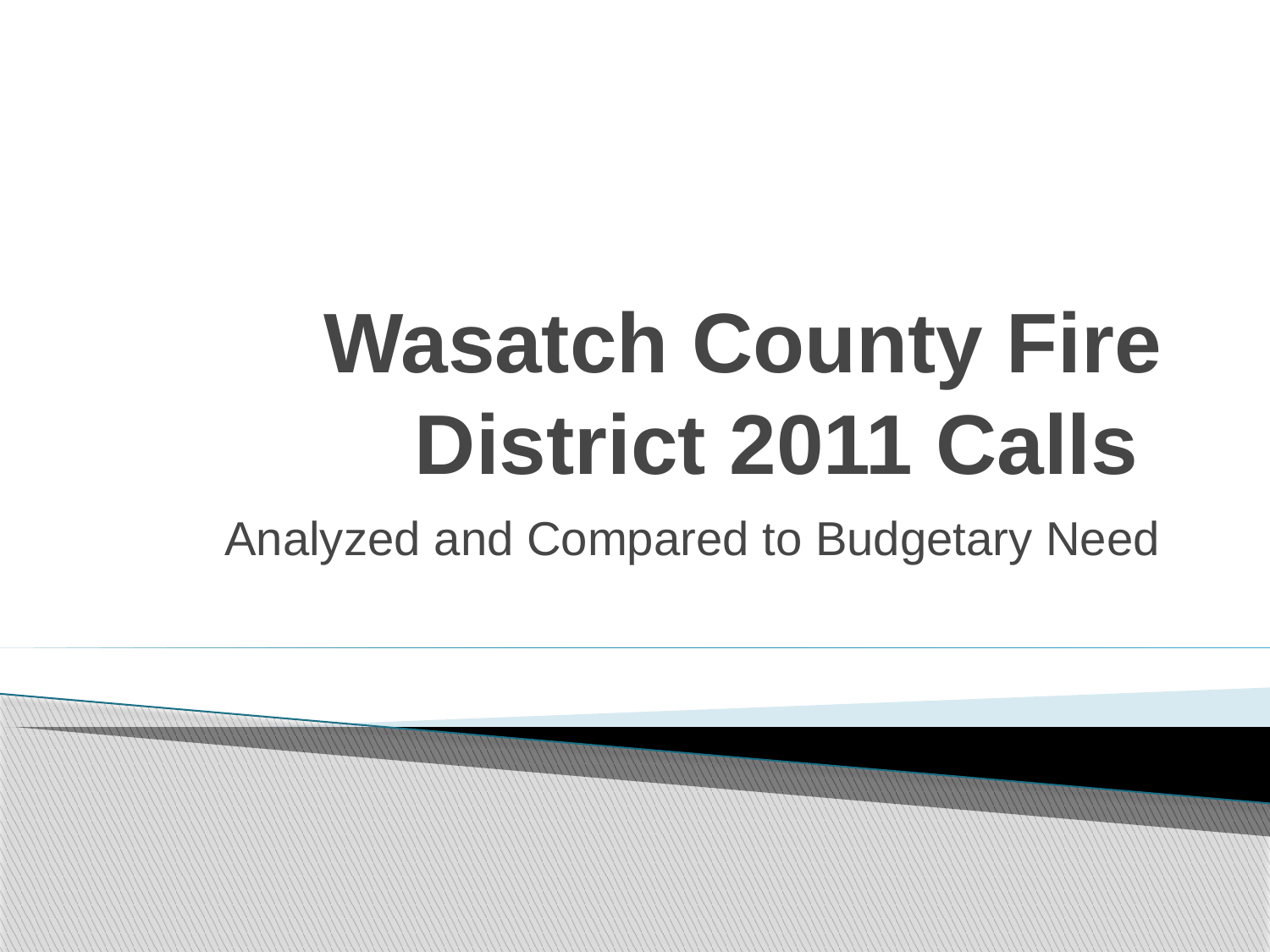

# Wasatch County Fire District 2011 Calls
Analyzed and Compared to Budgetary Need